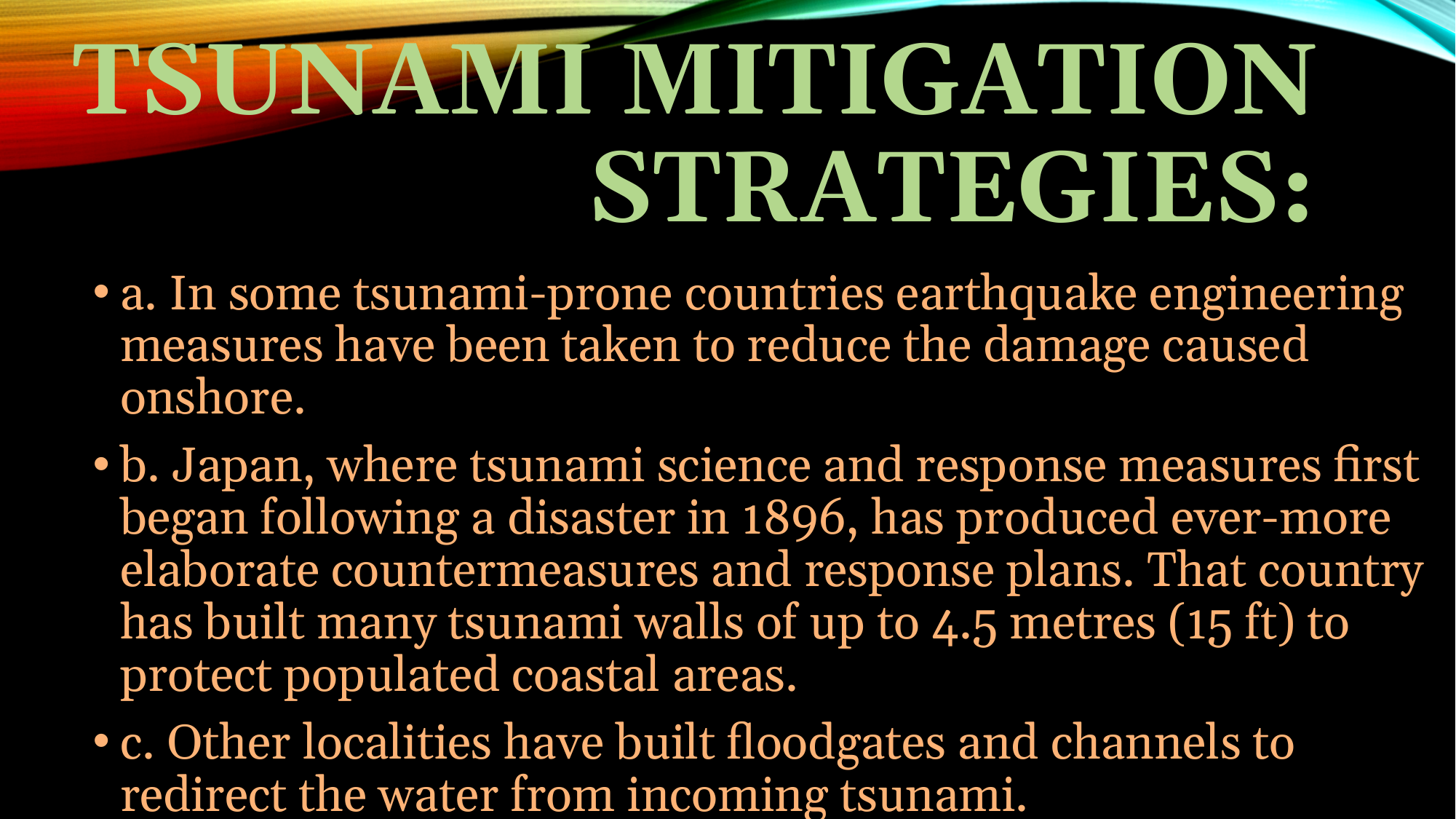

# Tsunami mitigation strategies:
a. In some tsunami-prone countries earthquake engineering measures have been taken to reduce the damage caused onshore.
b. Japan, where tsunami science and response measures first began following a disaster in 1896, has produced ever-more elaborate countermeasures and response plans. That country has built many tsunami walls of up to 4.5 metres (15 ft) to protect populated coastal areas.
c. Other localities have built floodgates and channels to redirect the water from incoming tsunami.